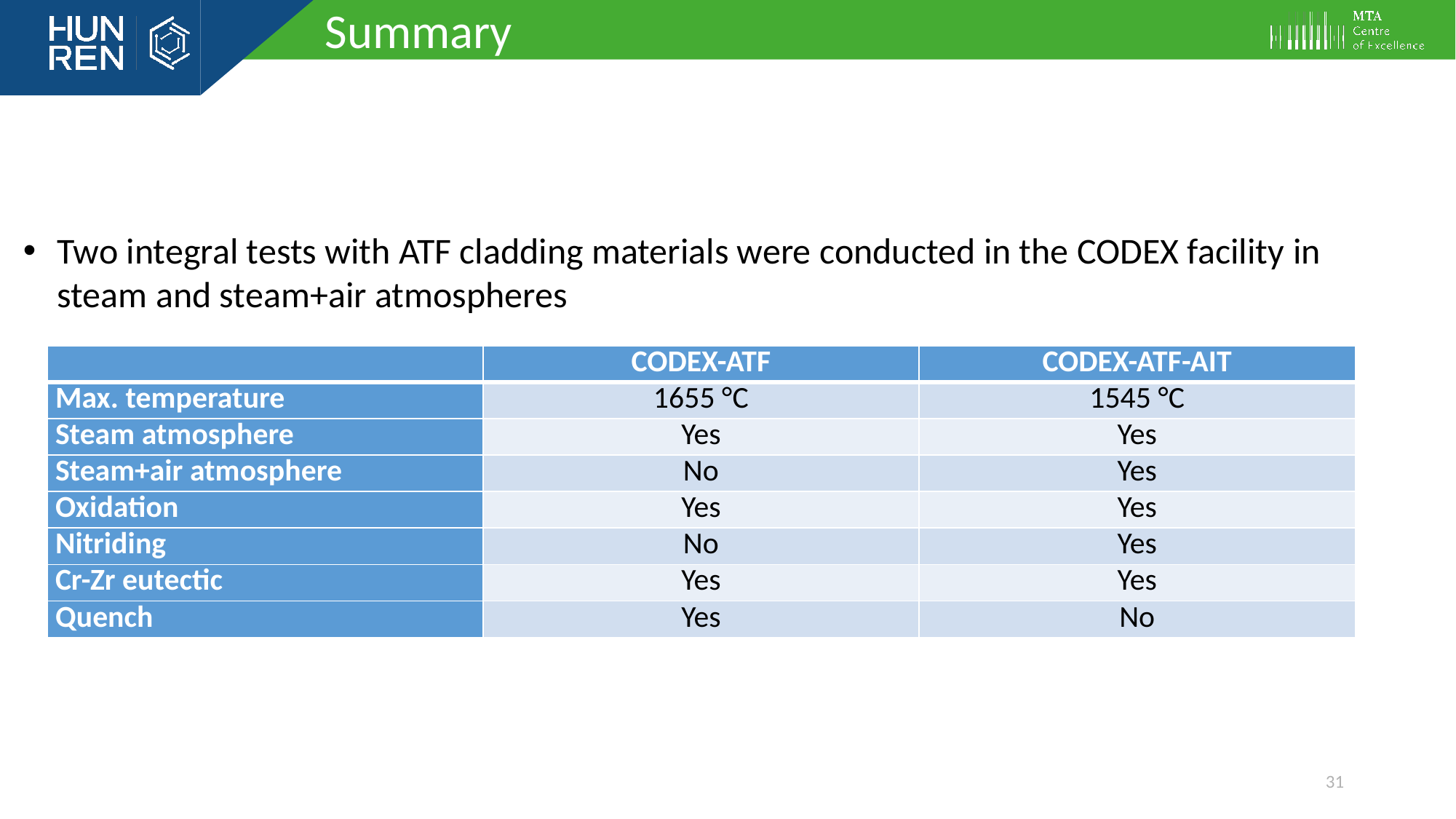

Summary
Two integral tests with ATF cladding materials were conducted in the CODEX facility in steam and steam+air atmospheres

|  | CODEX-ATF | CODEX-ATF-AIT |
| --- | --- | --- |
| Max. temperature | 1655 °C | 1545 °C |
| Steam atmosphere | Yes | Yes |
| Steam+air atmosphere | No | Yes |
| Oxidation | Yes | Yes |
| Nitriding | No | Yes |
| Cr-Zr eutectic | Yes | Yes |
| Quench | Yes | No |
31